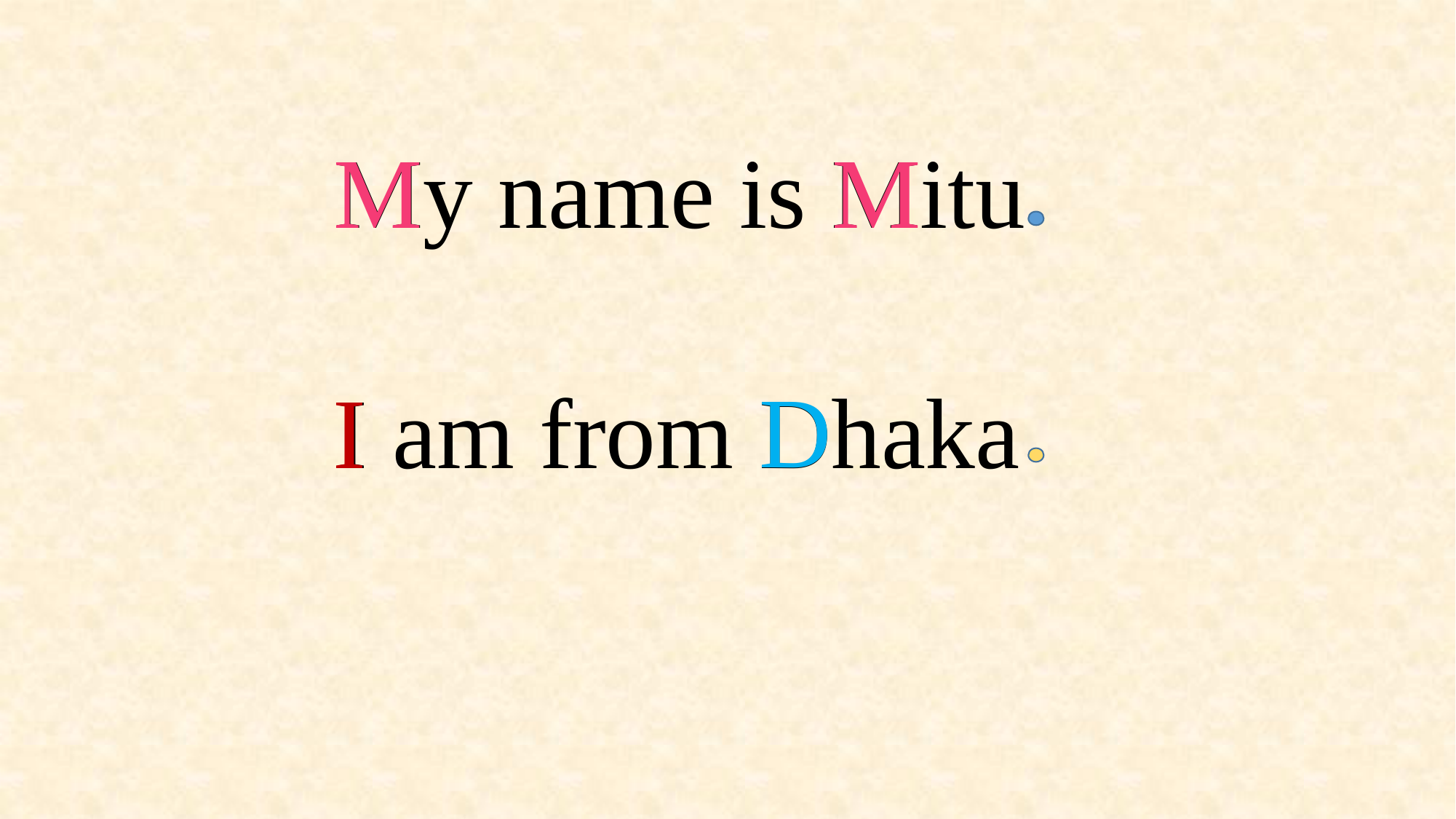

My name is Mitu

I am from Dhaka
M
M

D
I